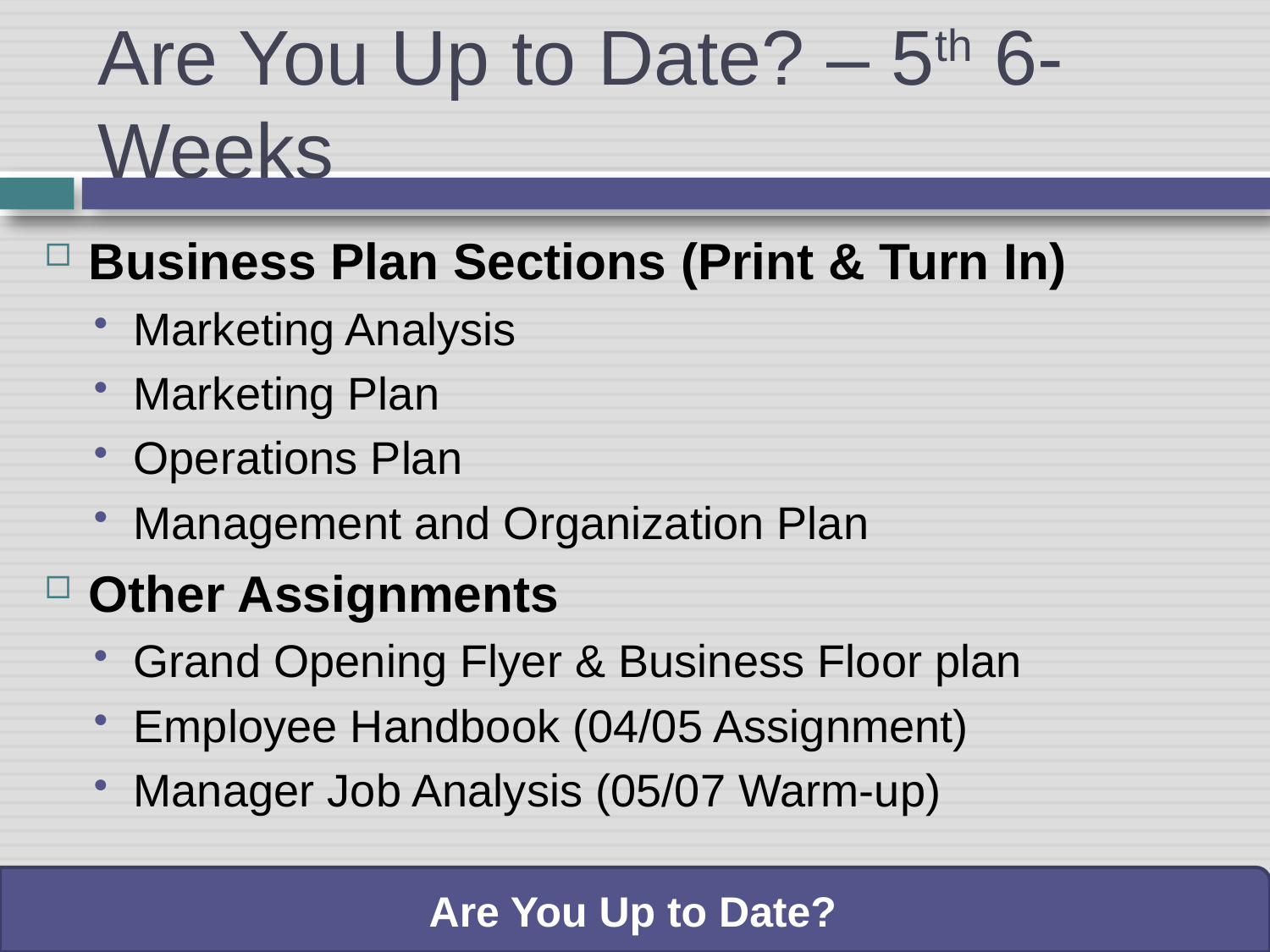

# Are You Up to Date? – 5th 6-Weeks
Business Plan Sections (Print & Turn In)
Marketing Analysis
Marketing Plan
Operations Plan
Management and Organization Plan
Other Assignments
Grand Opening Flyer & Business Floor plan
Employee Handbook (04/05 Assignment)
Manager Job Analysis (05/07 Warm-up)